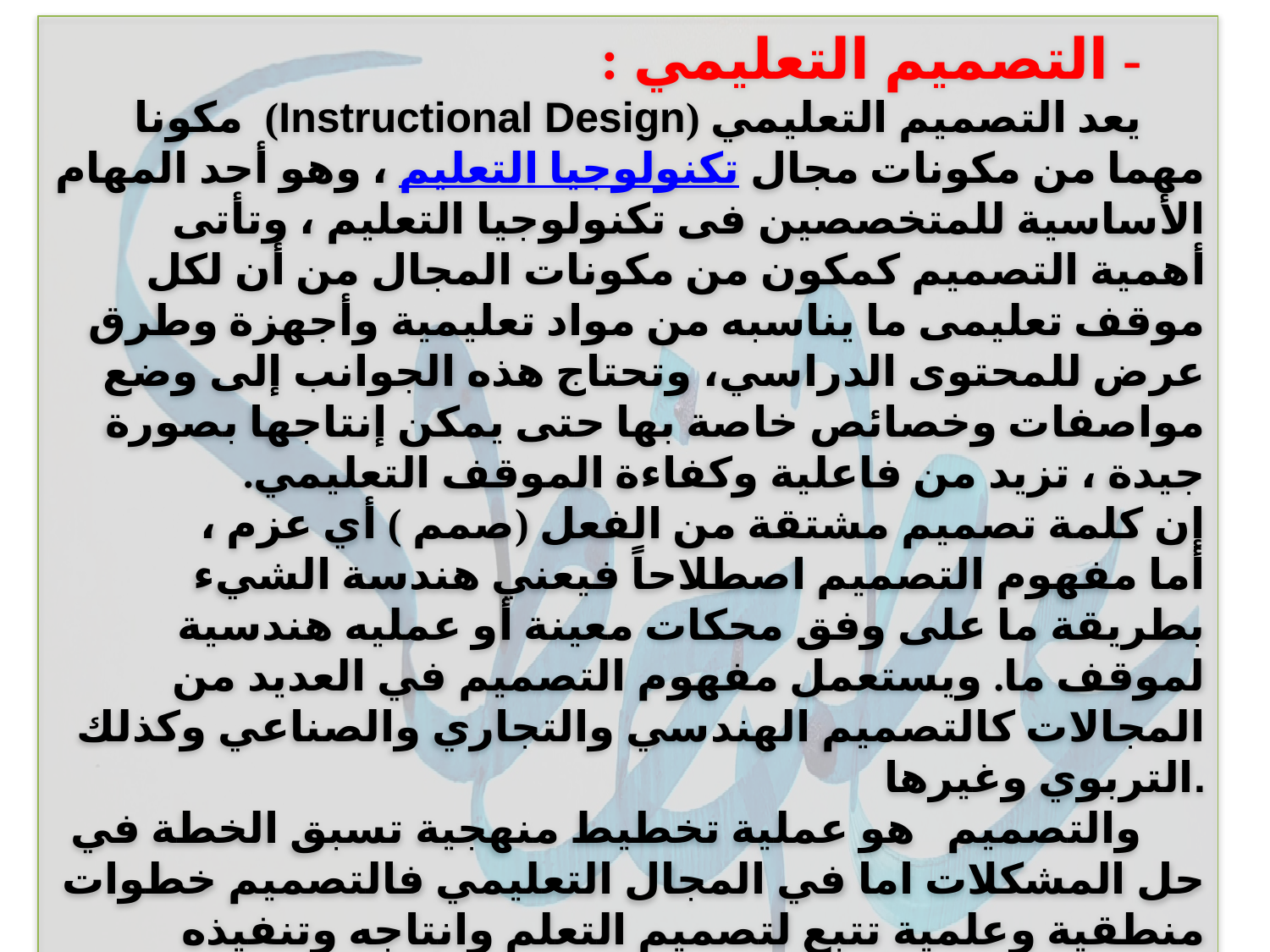

- التصميم التعليمي :
يعد التصميم التعليمي (Instructional Design)  مكونا مهما من مكونات مجال تكنولوجيا التعليم ، وهو أحد المهام الأساسية للمتخصصين فى تكنولوجيا التعليم ، وتأتى أهمية التصميم كمكون من مكونات المجال من أن لكل موقف تعليمى ما يناسبه من مواد تعليمية وأجهزة وطرق عرض للمحتوى الدراسي، وتحتاج هذه الجوانب إلى وضع مواصفات وخصائص خاصة بها حتى يمكن إنتاجها بصورة جيدة ، تزيد من فاعلية وكفاءة الموقف التعليمي.
  إن كلمة تصميم مشتقة من الفعل (صمم ) أي عزم ، أما مفهوم التصميم اصطلاحاً فيعني هندسة الشيء بطريقة ما على وفق محكات معينة أو عمليه هندسية لموقف ما. ويستعمل مفهوم التصميم في العديد من المجالات كالتصميم الهندسي والتجاري والصناعي وكذلك التربوي وغيرها.
والتصميم   هو عملية تخطيط منهجية تسبق الخطة في حل المشكلات اما في المجال التعليمي فالتصميم خطوات منطقية وعلمية تتبع لتصميم التعلم وانتاجه وتنفيذه وتقويمه ، وبهذا المجال يصف (Briggsبأن التصميم التعليمي عملية متكاملة لتحليل حاجات المتعلم والاهداف وتطوير الانظمة الناقلة لمواجهة الحاجات والاهتمام بتطوير الفعاليات التعليمية ووتجريبها واعادة فحصها .